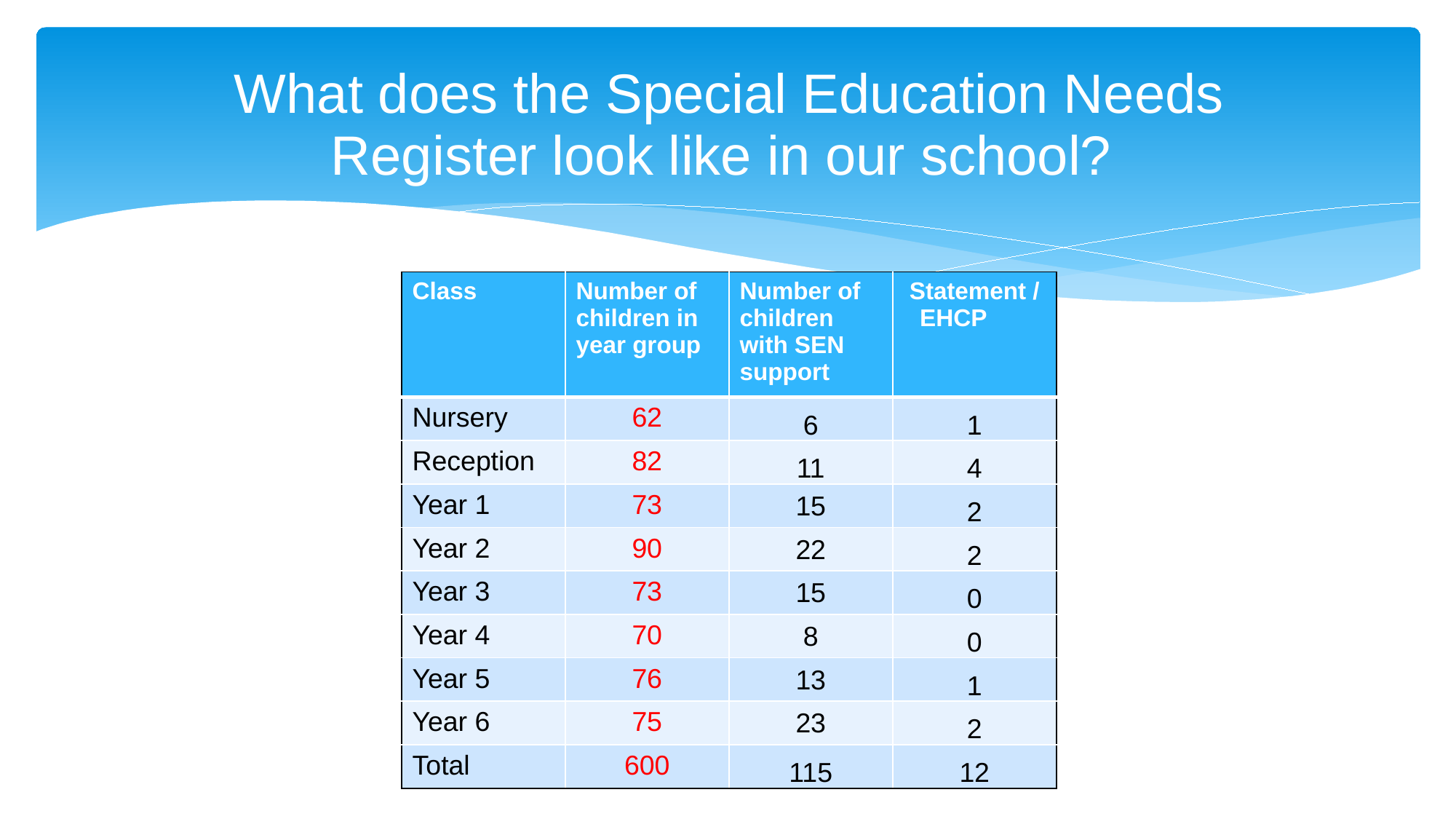

# What does the Special Education Needs Register look like in our school?
| Class | Number of children in year group | Number of children with SEN support | Statement /EHCP |
| --- | --- | --- | --- |
| Nursery | 62 | 6 | 1 |
| Reception | 82 | 11 | 4 |
| Year 1 | 73 | 15 | 2 |
| Year 2 | 90 | 22 | 2 |
| Year 3 | 73 | 15 | 0 |
| Year 4 | 70 | 8 | 0 |
| Year 5 | 76 | 13 | 1 |
| Year 6 | 75 | 23 | 2 |
| Total | 600 | 115 | 12 |